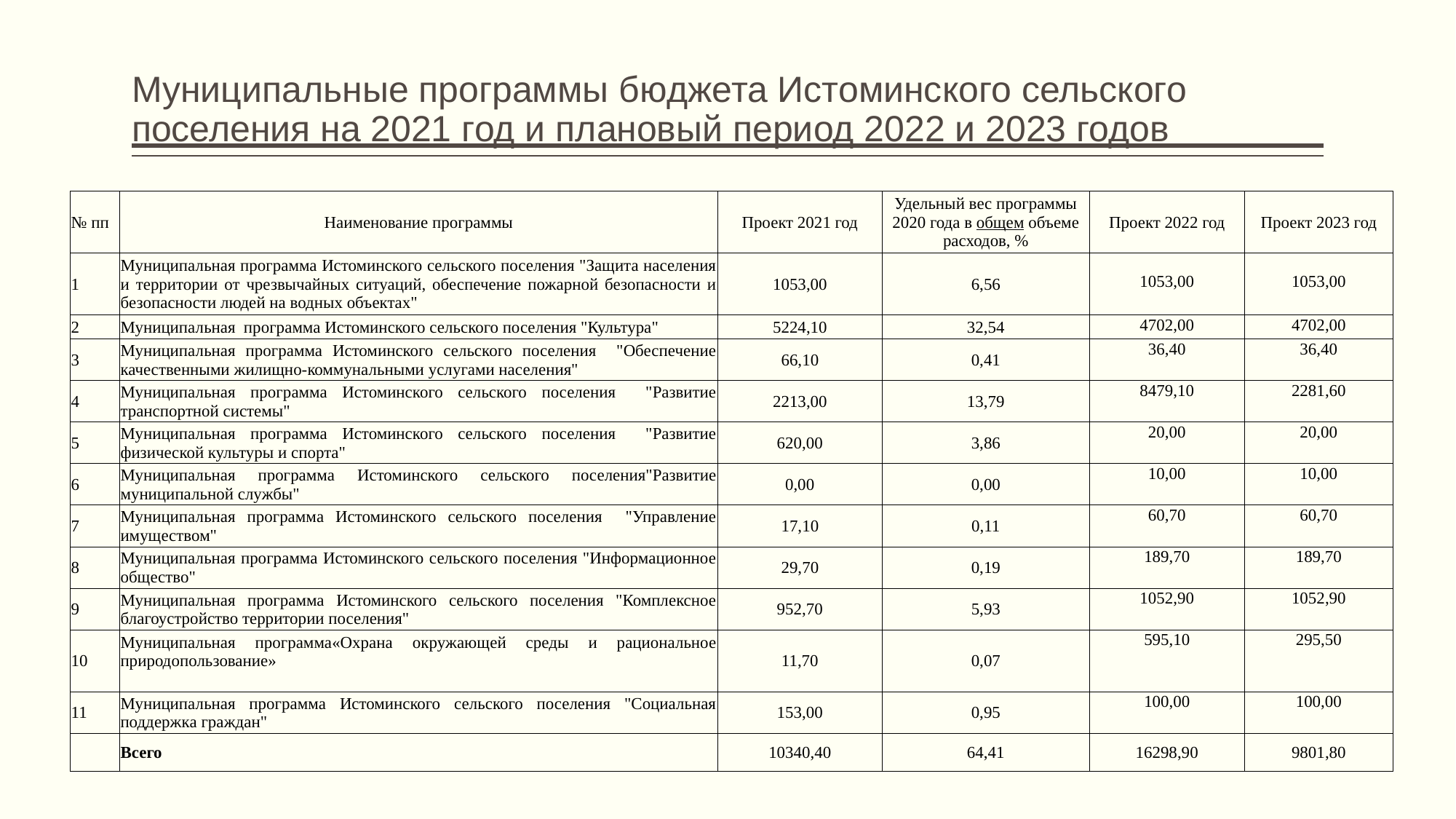

# Муниципальные программы бюджета Истоминского сельского поселения на 2021 год и плановый период 2022 и 2023 годов
| № пп | Наименование программы | Проект 2021 год | Удельный вес программы 2020 года в общем объеме расходов, % | Проект 2022 год | Проект 2023 год |
| --- | --- | --- | --- | --- | --- |
| 1 | Муниципальная программа Истоминского сельского поселения "Защита населения и территории от чрезвычайных ситуаций, обеспечение пожарной безопасности и безопасности людей на водных объектах" | 1053,00 | 6,56 | 1053,00 | 1053,00 |
| 2 | Муниципальная программа Истоминского сельского поселения "Культура" | 5224,10 | 32,54 | 4702,00 | 4702,00 |
| 3 | Муниципальная программа Истоминского сельского поселения "Обеспечение качественными жилищно-коммунальными услугами населения" | 66,10 | 0,41 | 36,40 | 36,40 |
| 4 | Муниципальная программа Истоминского сельского поселения "Развитие транспортной системы" | 2213,00 | 13,79 | 8479,10 | 2281,60 |
| 5 | Муниципальная программа Истоминского сельского поселения "Развитие физической культуры и спорта" | 620,00 | 3,86 | 20,00 | 20,00 |
| 6 | Муниципальная программа Истоминского сельского поселения"Развитие муниципальной службы" | 0,00 | 0,00 | 10,00 | 10,00 |
| 7 | Муниципальная программа Истоминского сельского поселения "Управление имуществом" | 17,10 | 0,11 | 60,70 | 60,70 |
| 8 | Муниципальная программа Истоминского сельского поселения "Информационное общество" | 29,70 | 0,19 | 189,70 | 189,70 |
| 9 | Муниципальная программа Истоминского сельского поселения "Комплексное благоустройство территории поселения" | 952,70 | 5,93 | 1052,90 | 1052,90 |
| 10 | Муниципальная программа«Охрана окружающей среды и рациональное природопользование» | 11,70 | 0,07 | 595,10 | 295,50 |
| 11 | Муниципальная программа Истоминского сельского поселения "Социальная поддержка граждан" | 153,00 | 0,95 | 100,00 | 100,00 |
|  | Всего | 10340,40 | 64,41 | 16298,90 | 9801,80 |